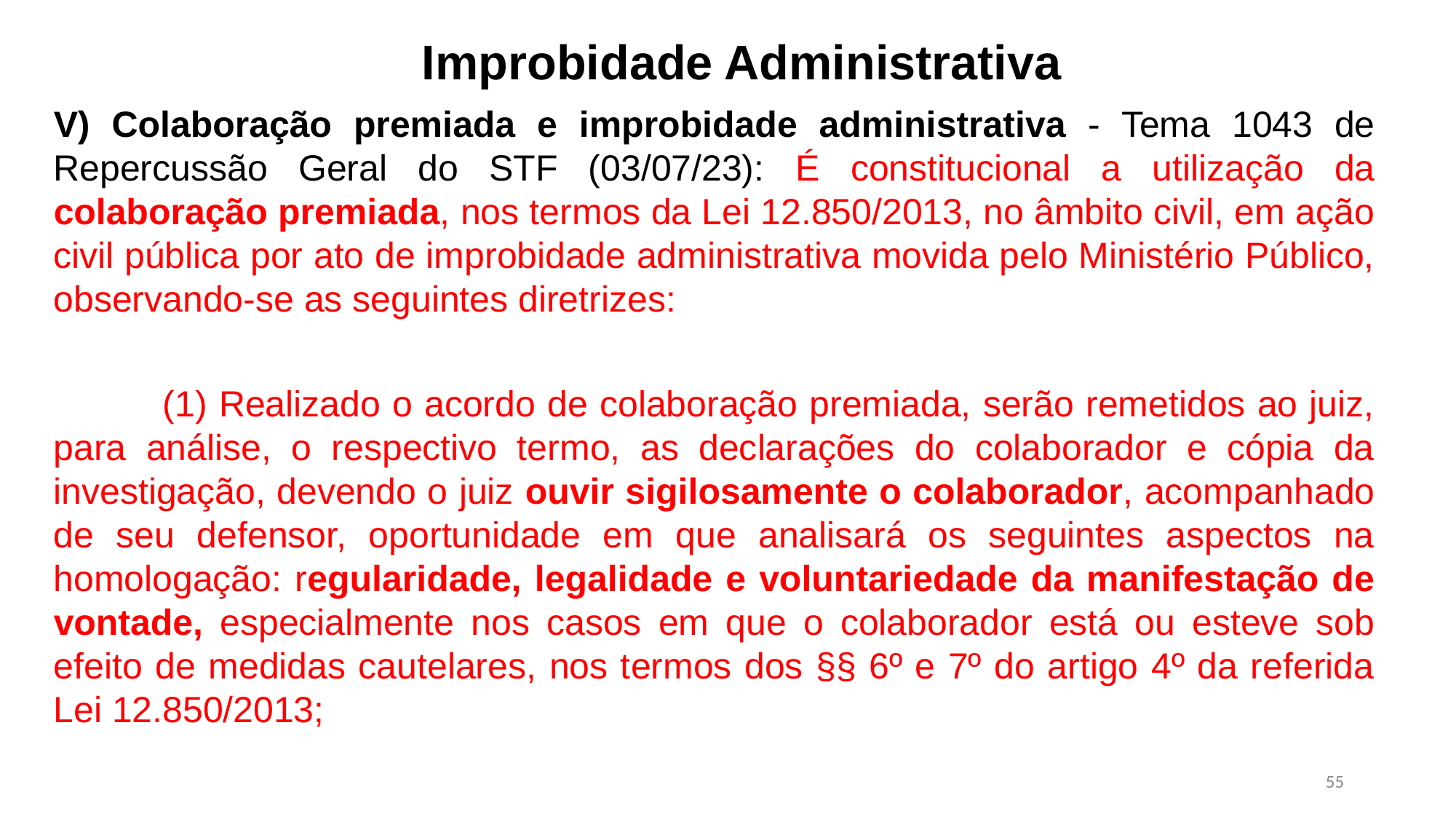

Improbidade Administrativa
V) Colaboração premiada e improbidade administrativa - Tema 1043 de Repercussão Geral do STF (03/07/23): É constitucional a utilização da colaboração premiada, nos termos da Lei 12.850/2013, no âmbito civil, em ação civil pública por ato de improbidade administrativa movida pelo Ministério Público, observando-se as seguintes diretrizes:

	(1) Realizado o acordo de colaboração premiada, serão remetidos ao juiz, para análise, o respectivo termo, as declarações do colaborador e cópia da investigação, devendo o juiz ouvir sigilosamente o colaborador, acompanhado de seu defensor, oportunidade em que analisará os seguintes aspectos na homologação: regularidade, legalidade e voluntariedade da manifestação de vontade, especialmente nos casos em que o colaborador está ou esteve sob efeito de medidas cautelares, nos termos dos §§ 6º e 7º do artigo 4º da referida Lei 12.850/2013;
55